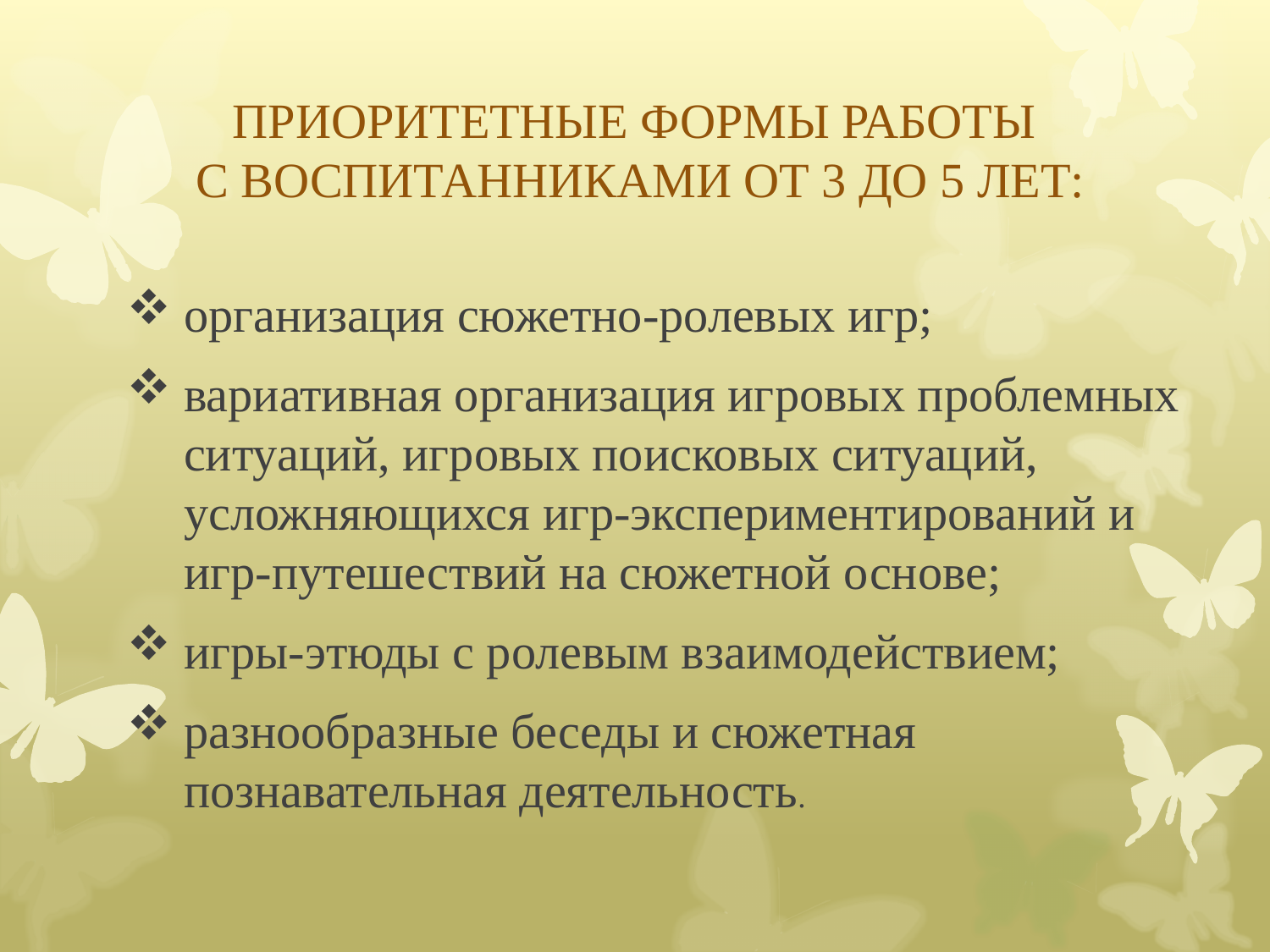

ПРИОРИТЕТНЫЕ ФОРМЫ РАБОТЫ
С ВОСПИТАННИКАМИ ОТ 3 ДО 5 ЛЕТ:
организация сюжетно-ролевых игр;
вариативная организация игровых проблемных ситуаций, игровых поисковых ситуаций, усложняющихся игр-экспериментирований и игр-путешествий на сюжетной основе;
игры-этюды с ролевым взаимодействием;
разнообразные беседы и сюжетная познавательная деятельность.